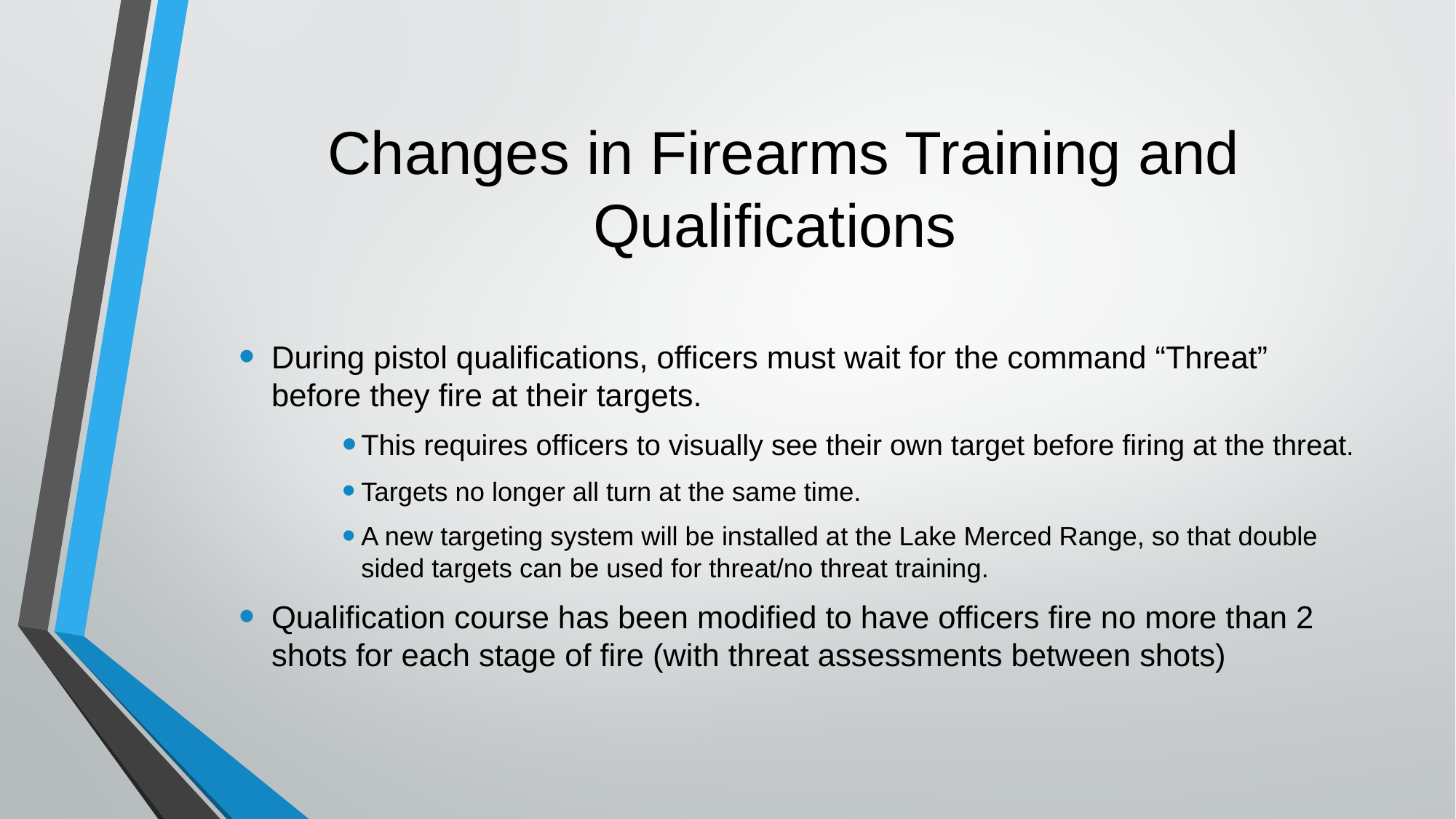

# Changes in Firearms Training and Qualifications
During pistol qualifications, officers must wait for the command “Threat” before they fire at their targets.
This requires officers to visually see their own target before firing at the threat.
Targets no longer all turn at the same time.
A new targeting system will be installed at the Lake Merced Range, so that double sided targets can be used for threat/no threat training.
Qualification course has been modified to have officers fire no more than 2 shots for each stage of fire (with threat assessments between shots)